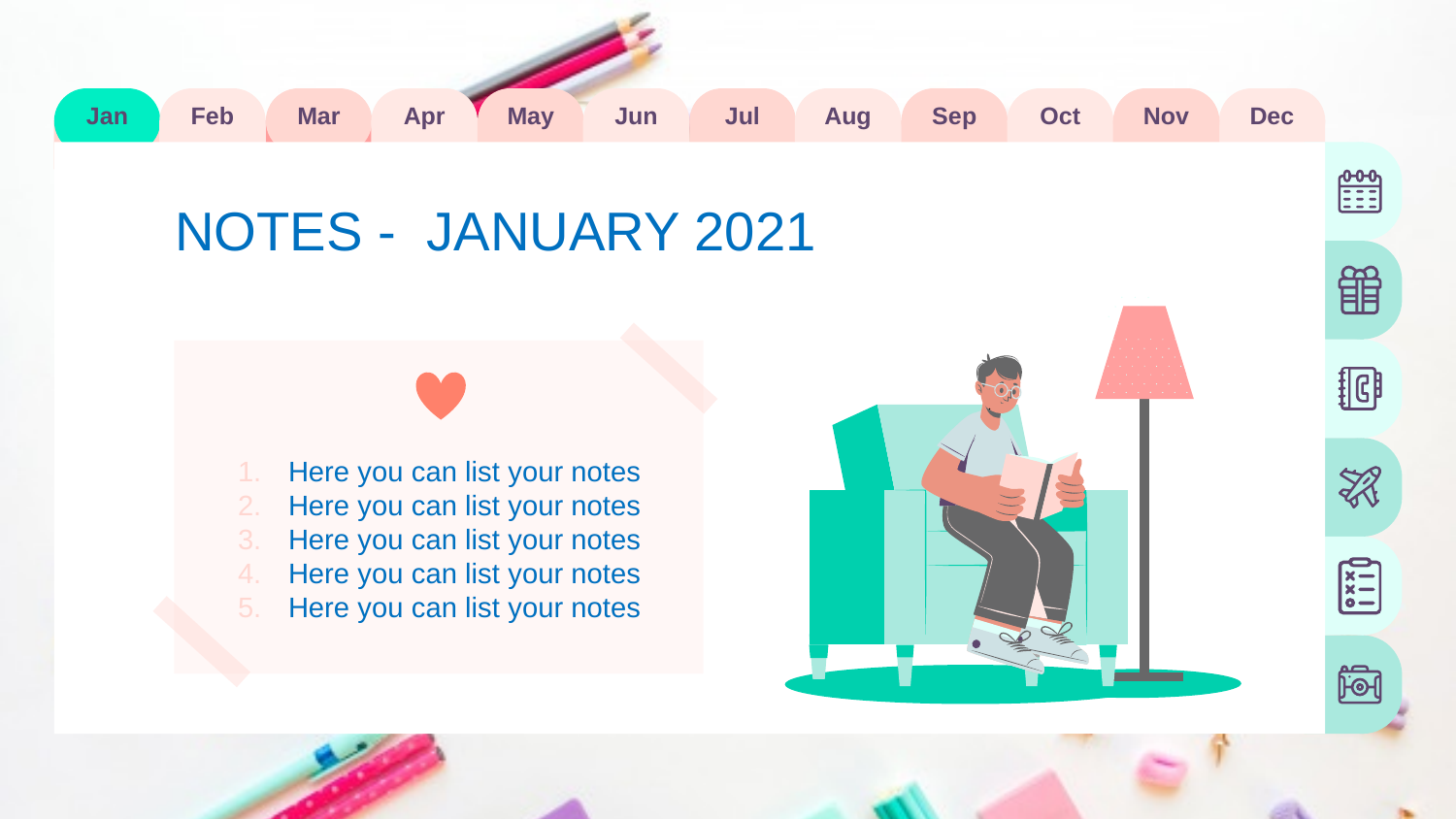

Jan
Feb
Mar
Apr
May
Jun
Jul
Aug
Sep
Oct
Nov
Dec

# NOTES -  JANUARY 2021

Here you can list your notes
Here you can list your notes
Here you can list your notes
Here you can list your notes
Here you can list your notes